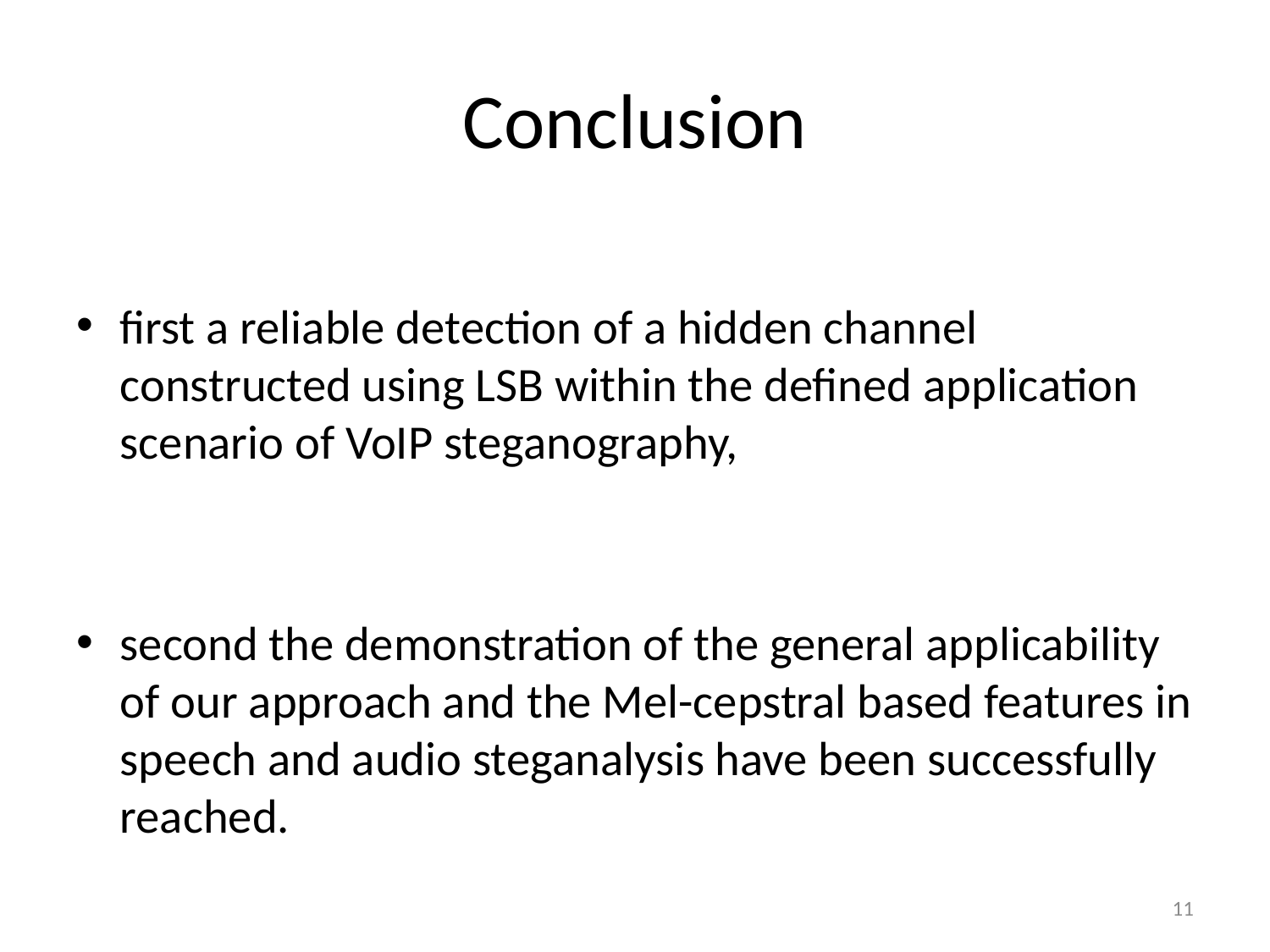

# Conclusion

first a reliable detection of a hidden channel constructed using LSB within the defined application scenario of VoIP steganography,

second the demonstration of the general applicability of our approach and the Mel-cepstral based features in speech and audio steganalysis have been successfully reached.
11